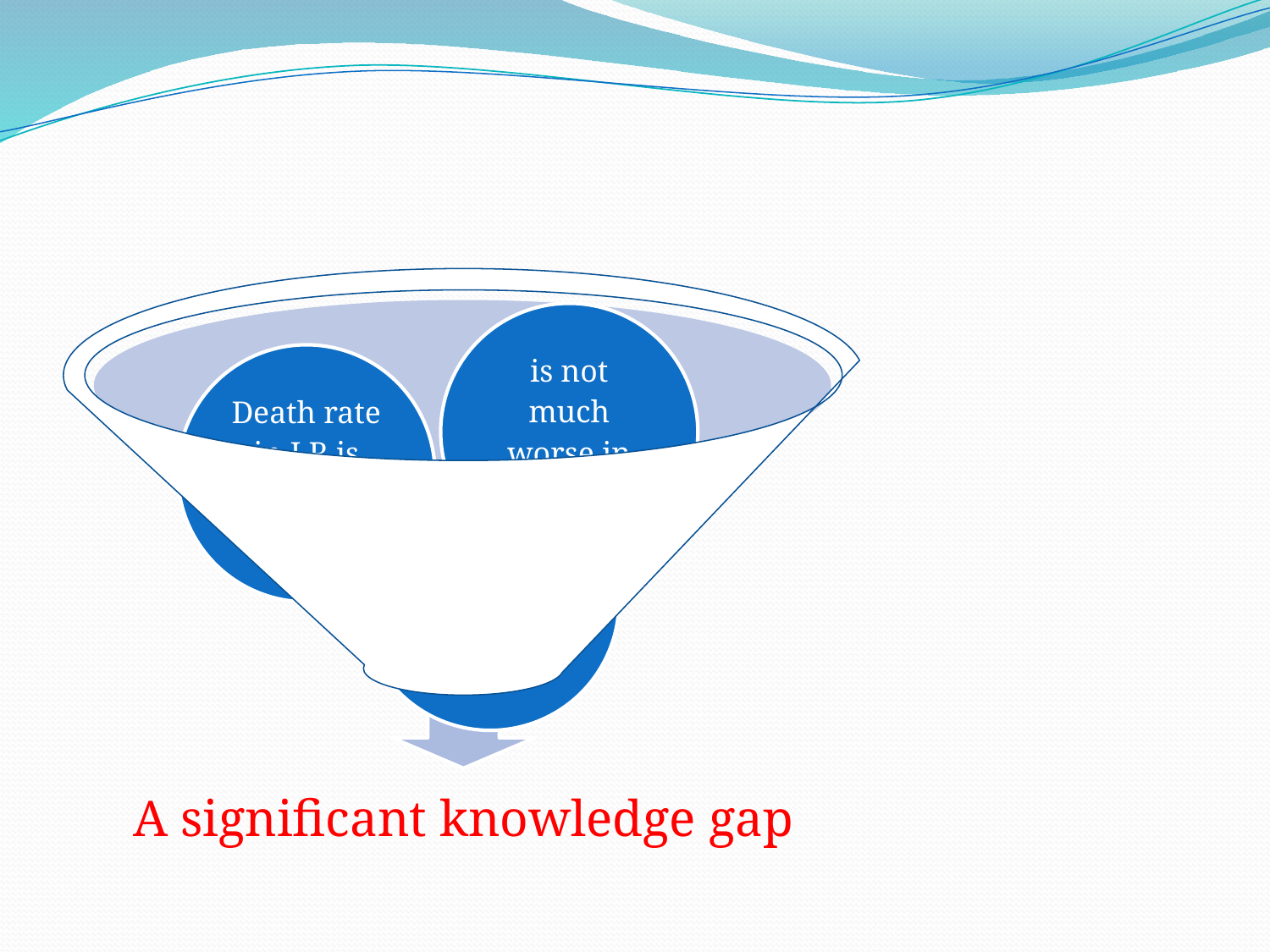

#
is not much worse in many IR
Death rate in LR is close to zero
A significant knowledge gap